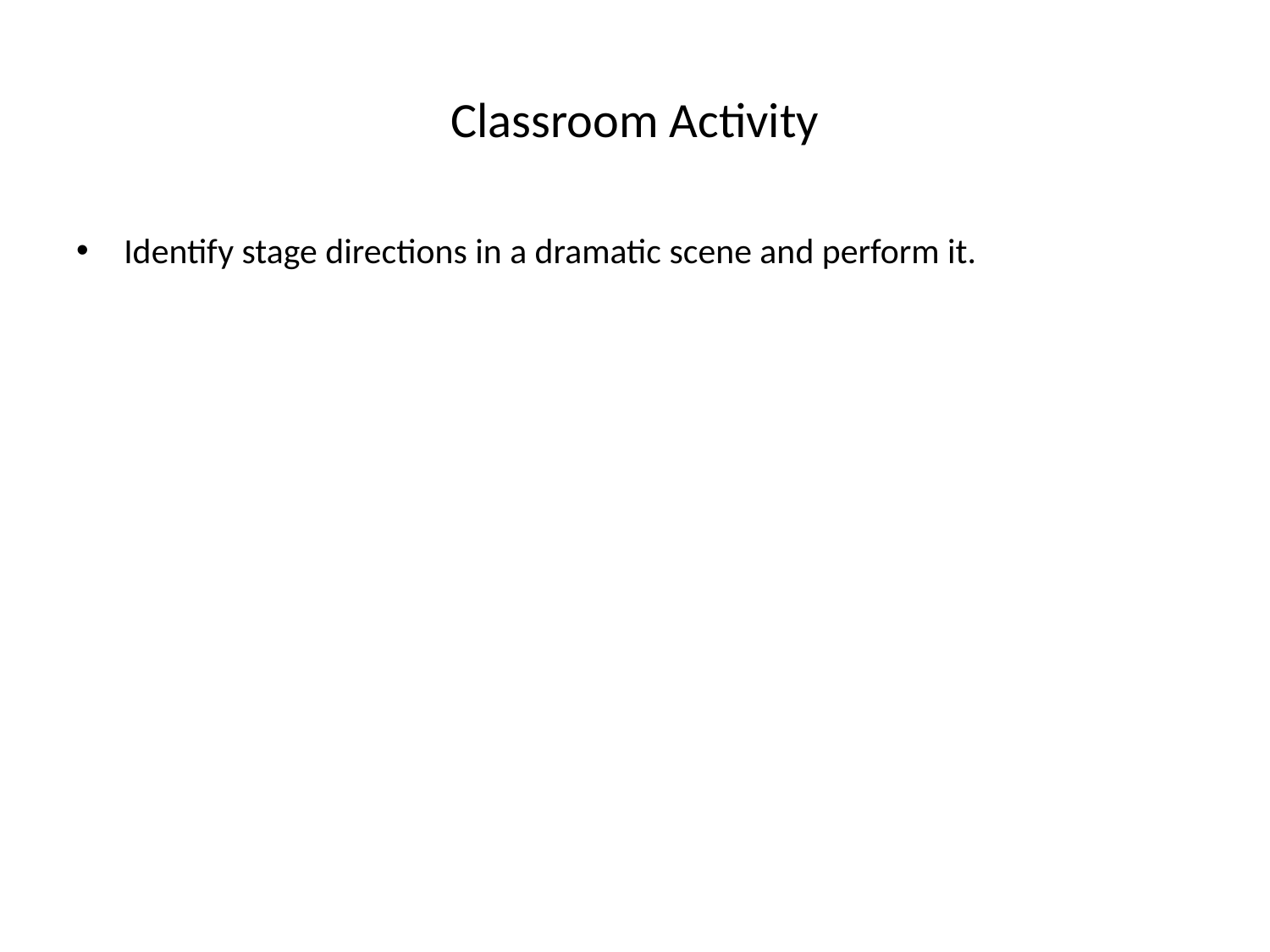

# Classroom Activity
Identify stage directions in a dramatic scene and perform it.